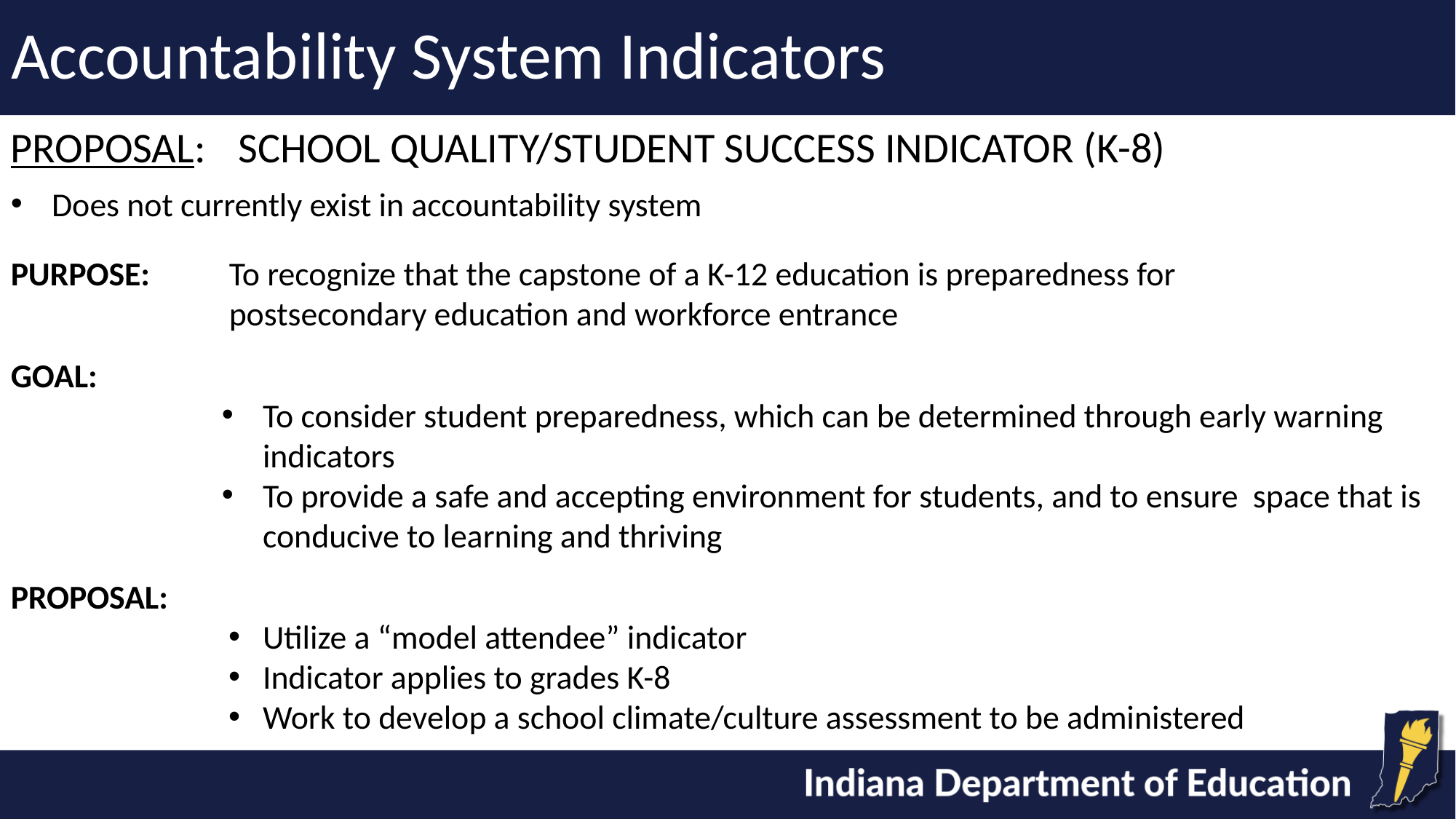

# Accountability System Indicators
PROPOSAL:	 SCHOOL QUALITY/STUDENT SUCCESS INDICATOR (K-8)
Does not currently exist in accountability system

PURPOSE:	To recognize that the capstone of a K-12 education is preparedness for 					postsecondary education and workforce entrance

GOAL:
To consider student preparedness, which can be determined through early warning indicators
To provide a safe and accepting environment for students, and to ensure  space that is conducive to learning and thriving

PROPOSAL:
Utilize a “model attendee” indicator
Indicator applies to grades K-8
Work to develop a school climate/culture assessment to be administered